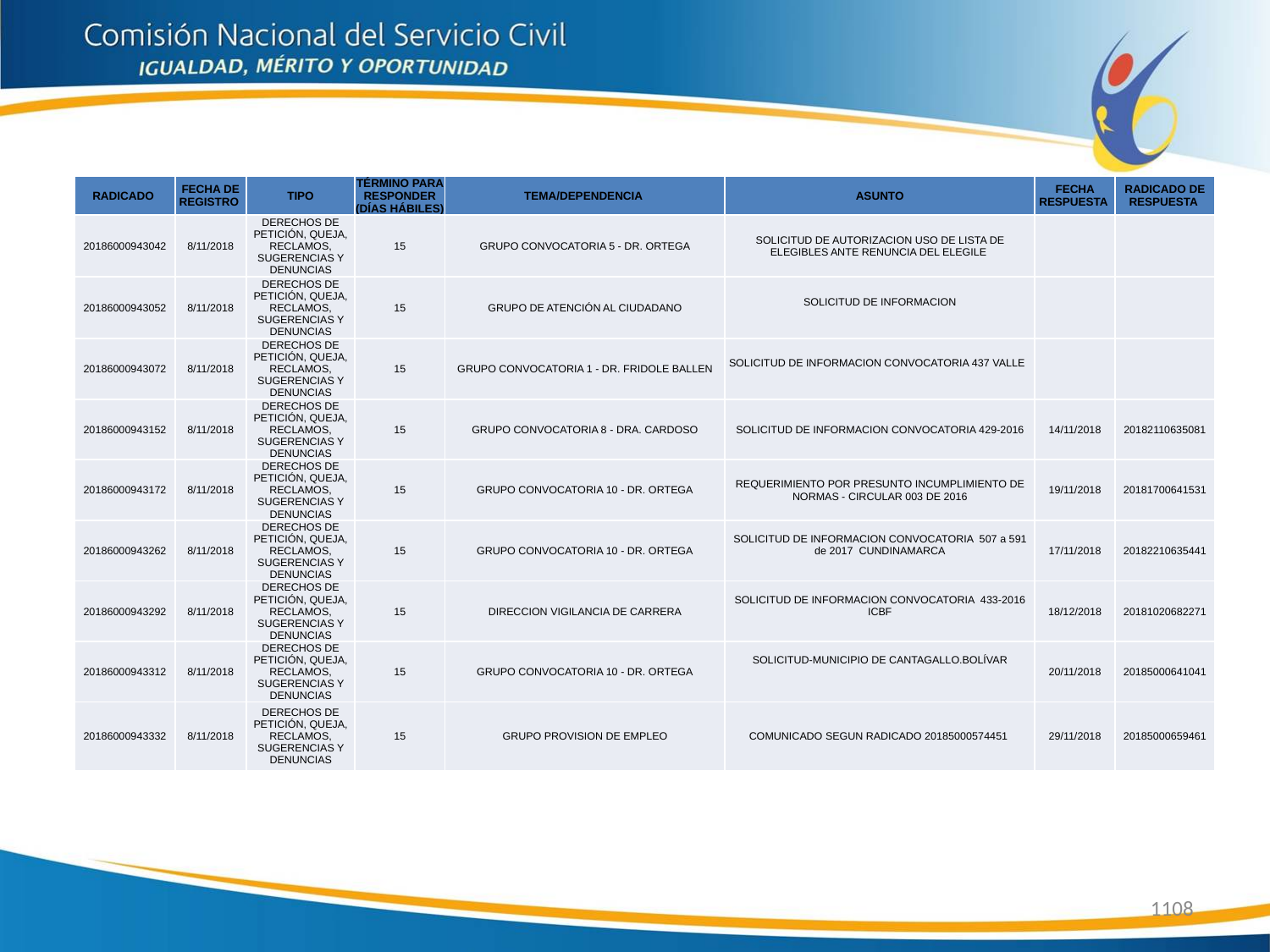

| RADICADO | FECHA DE REGISTRO | TIPO | TÉRMINO PARA RESPONDER (DÍAS HÁBILES) | TEMA/DEPENDENCIA | ASUNTO | FECHA RESPUESTA | RADICADO DE RESPUESTA |
| --- | --- | --- | --- | --- | --- | --- | --- |
| 20186000943042 | 8/11/2018 | DERECHOS DE PETICIÓN, QUEJA, RECLAMOS, SUGERENCIAS Y DENUNCIAS | 15 | GRUPO CONVOCATORIA 5 - DR. ORTEGA | SOLICITUD DE AUTORIZACION USO DE LISTA DE ELEGIBLES ANTE RENUNCIA DEL ELEGILE |  |  |
| 20186000943052 | 8/11/2018 | DERECHOS DE PETICIÓN, QUEJA, RECLAMOS, SUGERENCIAS Y DENUNCIAS | 15 | GRUPO DE ATENCIÓN AL CIUDADANO | SOLICITUD DE INFORMACION |  |  |
| 20186000943072 | 8/11/2018 | DERECHOS DE PETICIÓN, QUEJA, RECLAMOS, SUGERENCIAS Y DENUNCIAS | 15 | GRUPO CONVOCATORIA 1 - DR. FRIDOLE BALLEN | SOLICITUD DE INFORMACION CONVOCATORIA 437 VALLE |  |  |
| 20186000943152 | 8/11/2018 | DERECHOS DE PETICIÓN, QUEJA, RECLAMOS, SUGERENCIAS Y DENUNCIAS | 15 | GRUPO CONVOCATORIA 8 - DRA. CARDOSO | SOLICITUD DE INFORMACION CONVOCATORIA 429-2016 | 14/11/2018 | 20182110635081 |
| 20186000943172 | 8/11/2018 | DERECHOS DE PETICIÓN, QUEJA, RECLAMOS, SUGERENCIAS Y DENUNCIAS | 15 | GRUPO CONVOCATORIA 10 - DR. ORTEGA | REQUERIMIENTO POR PRESUNTO INCUMPLIMIENTO DE NORMAS - CIRCULAR 003 DE 2016 | 19/11/2018 | 20181700641531 |
| 20186000943262 | 8/11/2018 | DERECHOS DE PETICIÓN, QUEJA, RECLAMOS, SUGERENCIAS Y DENUNCIAS | 15 | GRUPO CONVOCATORIA 10 - DR. ORTEGA | SOLICITUD DE INFORMACION CONVOCATORIA 507 a 591 de 2017 CUNDINAMARCA | 17/11/2018 | 20182210635441 |
| 20186000943292 | 8/11/2018 | DERECHOS DE PETICIÓN, QUEJA, RECLAMOS, SUGERENCIAS Y DENUNCIAS | 15 | DIRECCION VIGILANCIA DE CARRERA | SOLICITUD DE INFORMACION CONVOCATORIA 433-2016 ICBF | 18/12/2018 | 20181020682271 |
| 20186000943312 | 8/11/2018 | DERECHOS DE PETICIÓN, QUEJA, RECLAMOS, SUGERENCIAS Y DENUNCIAS | 15 | GRUPO CONVOCATORIA 10 - DR. ORTEGA | SOLICITUD-MUNICIPIO DE CANTAGALLO.BOLÍVAR | 20/11/2018 | 20185000641041 |
| 20186000943332 | 8/11/2018 | DERECHOS DE PETICIÓN, QUEJA, RECLAMOS, SUGERENCIAS Y DENUNCIAS | 15 | GRUPO PROVISION DE EMPLEO | COMUNICADO SEGUN RADICADO 20185000574451 | 29/11/2018 | 20185000659461 |
1108